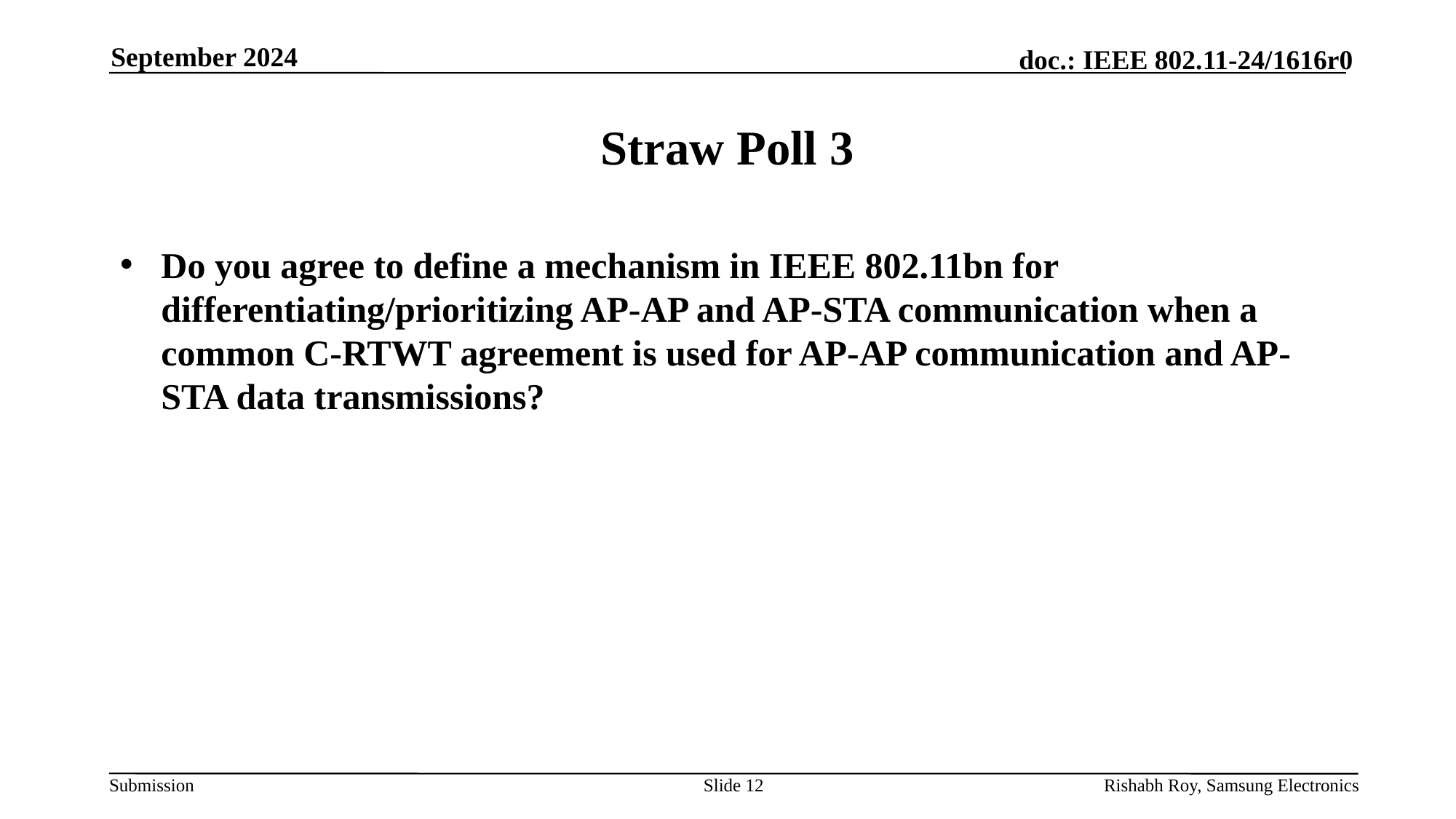

September 2024
# Straw Poll 3
Do you agree to define a mechanism in IEEE 802.11bn for differentiating/prioritizing AP-AP and AP-STA communication when a common C-RTWT agreement is used for AP-AP communication and AP-STA data transmissions?
Slide 12
Rishabh Roy, Samsung Electronics